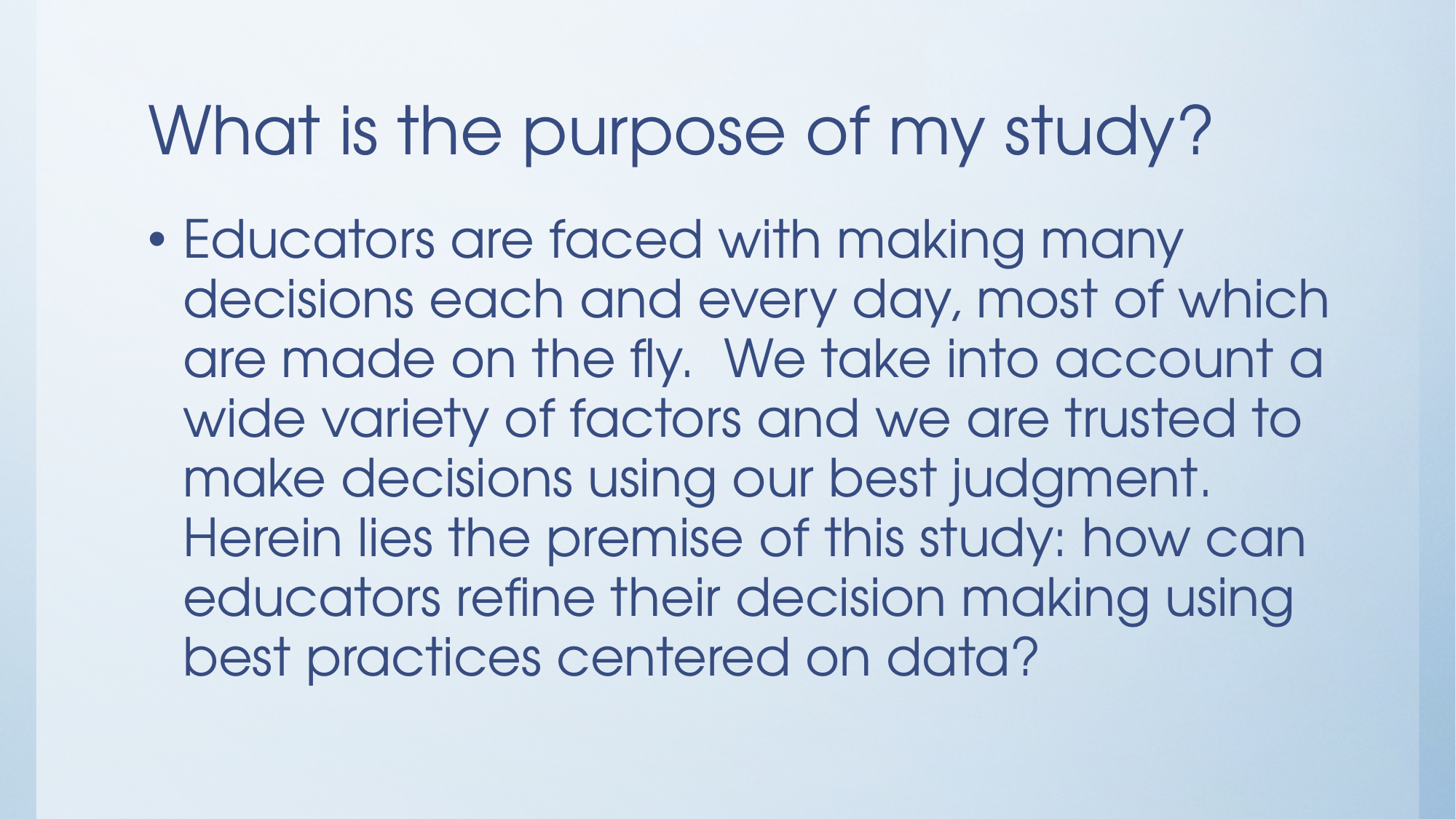

# What is the purpose of my study?
Educators are faced with making many decisions each and every day, most of which are made on the fly.  We take into account a wide variety of factors and we are trusted to make decisions using our best judgment.  Herein lies the premise of this study: how can educators refine their decision making using best practices centered on data?